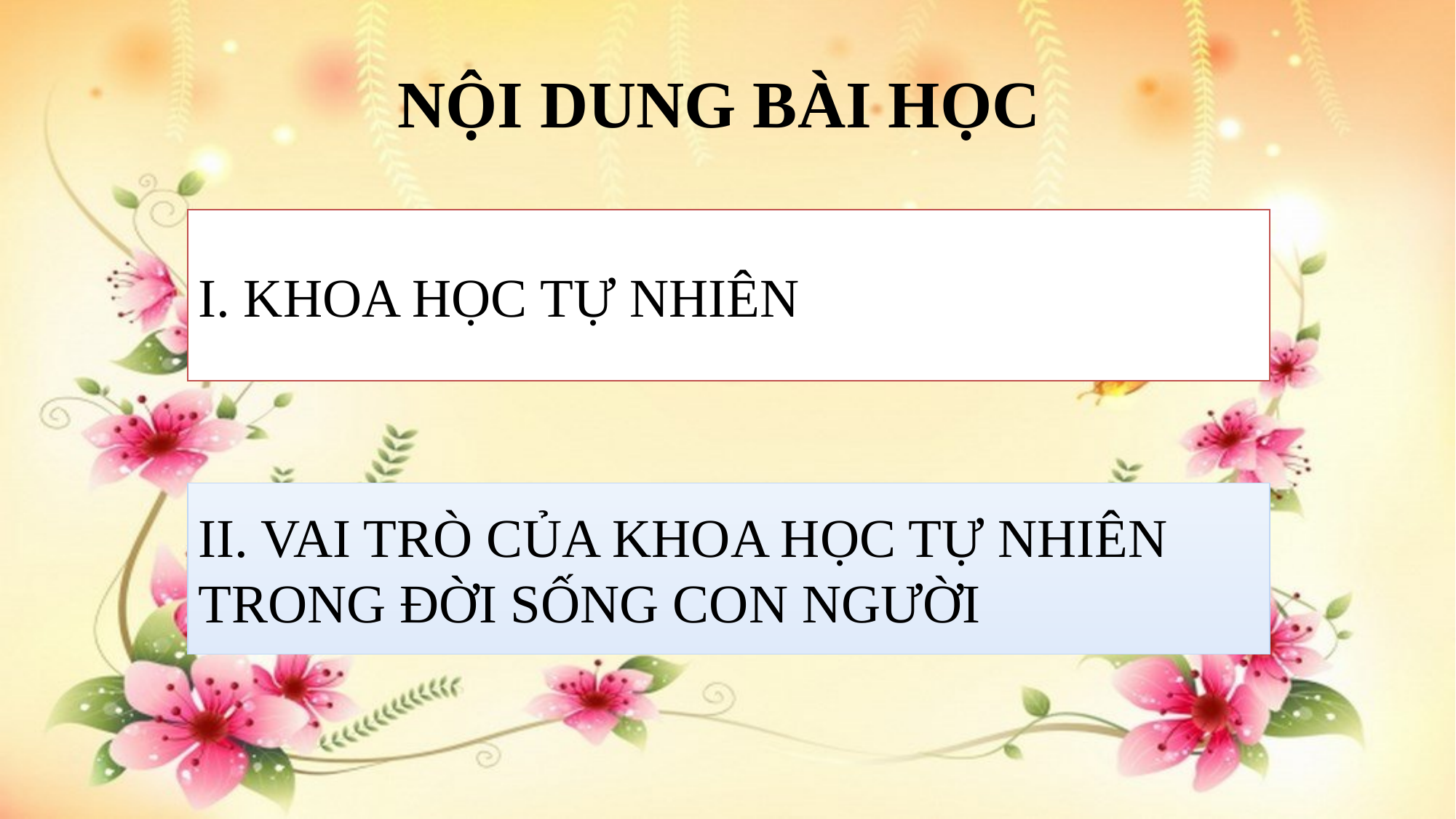

# NỘI DUNG BÀI HỌC
I. KHOA HỌC TỰ NHIÊN
II. VAI TRÒ CỦA KHOA HỌC TỰ NHIÊN TRONG ĐỜI SỐNG CON NGƯỜI